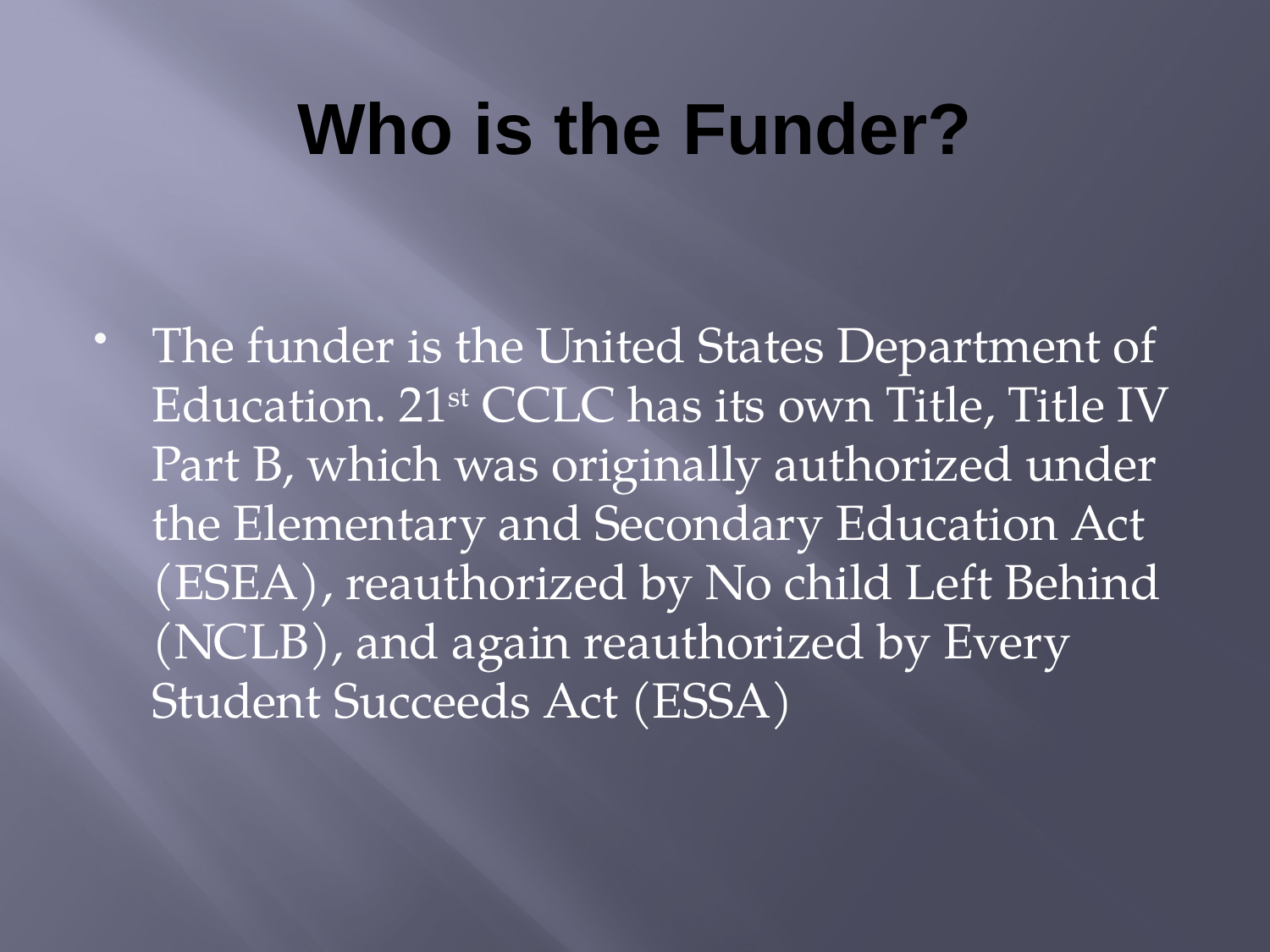

# Who is the Funder?
The funder is the United States Department of Education. 21st CCLC has its own Title, Title IV Part B, which was originally authorized under the Elementary and Secondary Education Act (ESEA), reauthorized by No child Left Behind (NCLB), and again reauthorized by Every Student Succeeds Act (ESSA)